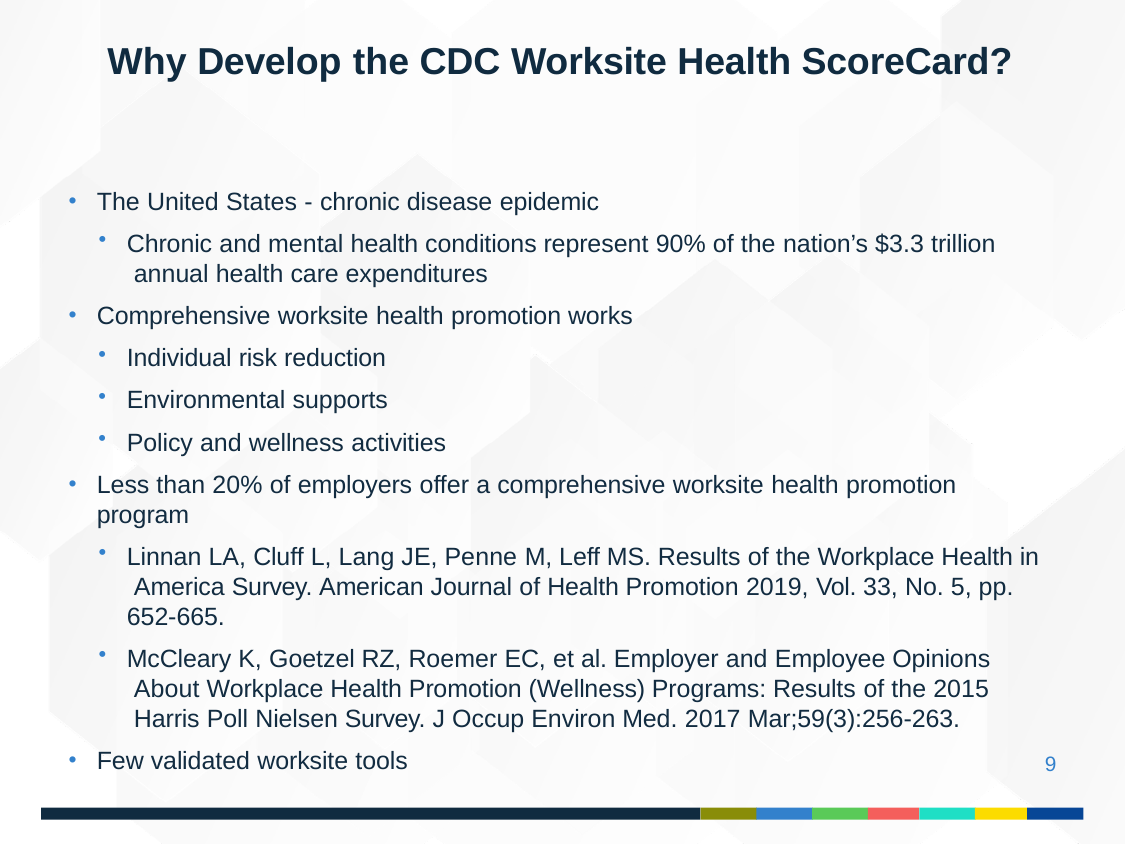

# Why Develop the CDC Worksite Health ScoreCard?
The United States - chronic disease epidemic
Chronic and mental health conditions represent 90% of the nation’s $3.3 trillion  annual health care expenditures
Comprehensive worksite health promotion works
Individual risk reduction
Environmental supports
Policy and wellness activities
Less than 20% of employers offer a comprehensive worksite health promotion program
Linnan LA, Cluff L, Lang JE, Penne M, Leff MS. Results of the Workplace Health in  America Survey. American Journal of Health Promotion 2019, Vol. 33, No. 5, pp.  652-665.
McCleary K, Goetzel RZ, Roemer EC, et al. Employer and Employee Opinions  About Workplace Health Promotion (Wellness) Programs: Results of the 2015  Harris Poll Nielsen Survey. J Occup Environ Med. 2017 Mar;59(3):256-263.
Few validated worksite tools
9